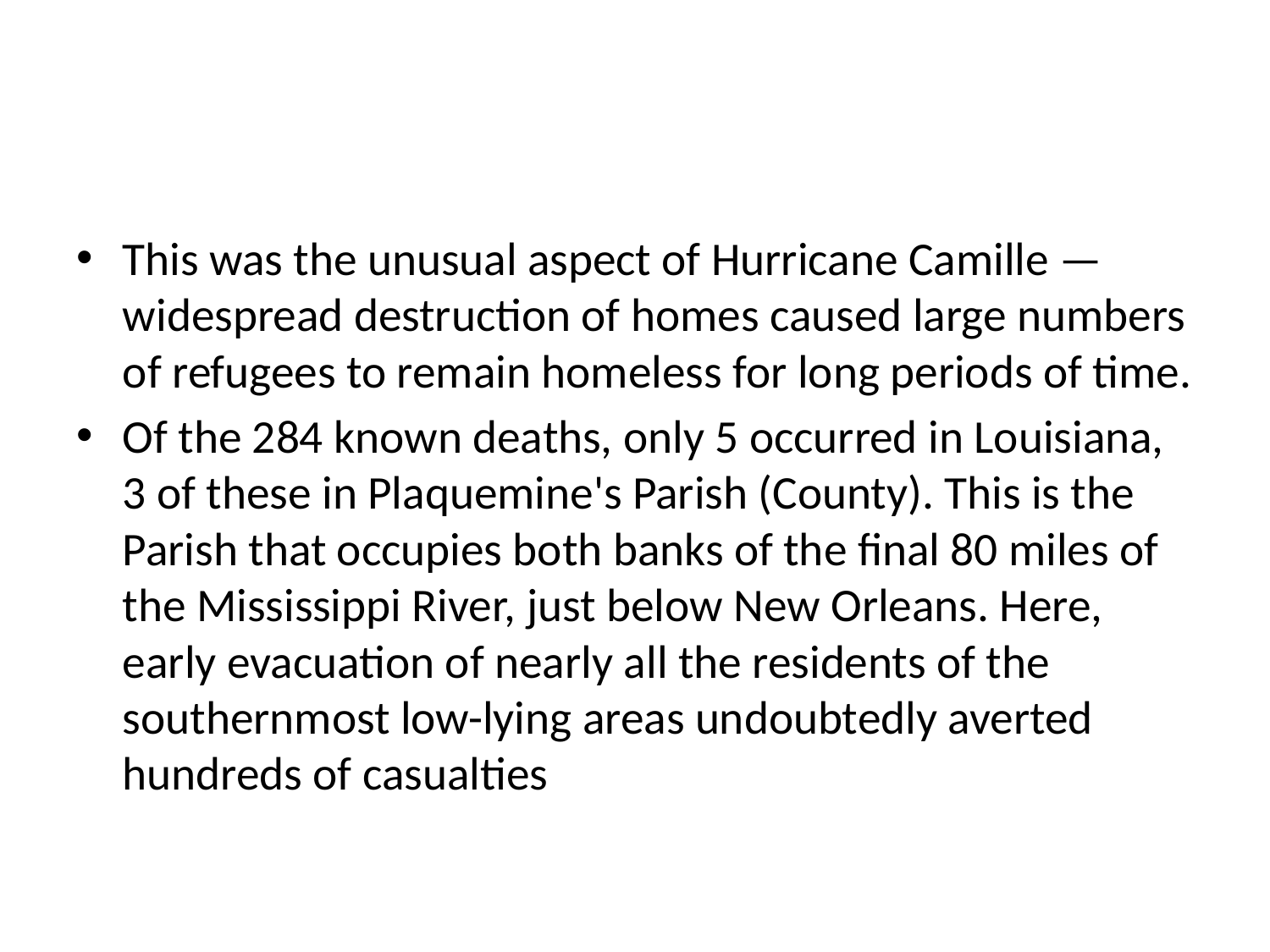

#
This was the unusual aspect of Hurricane Camille — widespread destruction of homes caused large numbers of refugees to remain homeless for long periods of time.
Of the 284 known deaths, only 5 occurred in Louisiana, 3 of these in Plaquemine's Parish (County). This is the Parish that occupies both banks of the final 80 miles of the Mississippi River, just below New Orleans. Here, early evacuation of nearly all the residents of the southernmost low-lying areas undoubtedly averted hundreds of casualties